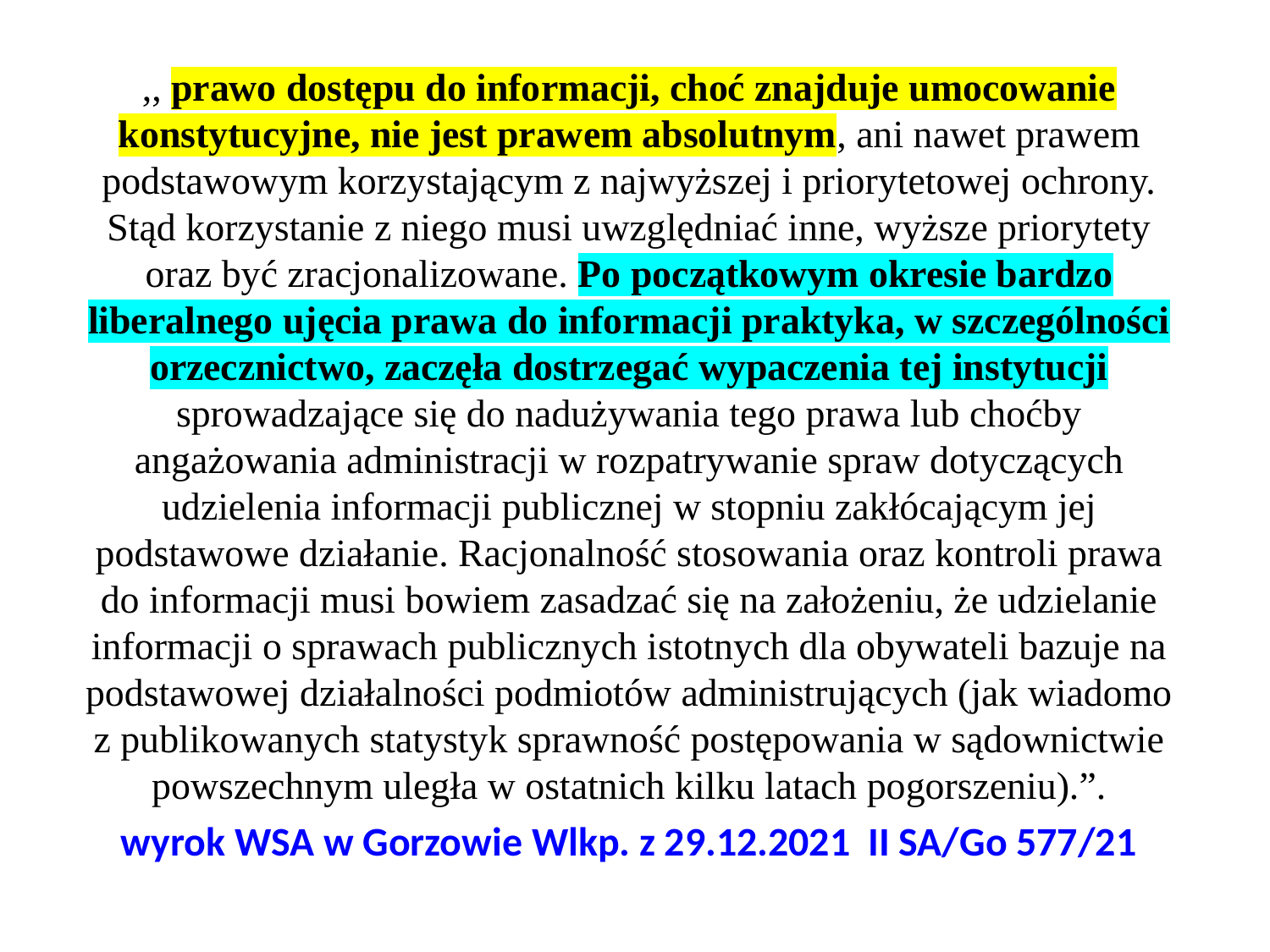

,, prawo dostępu do informacji, choć znajduje umocowanie konstytucyjne, nie jest prawem absolutnym, ani nawet prawem podstawowym korzystającym z najwyższej i priorytetowej ochrony. Stąd korzystanie z niego musi uwzględniać inne, wyższe priorytety oraz być zracjonalizowane. Po początkowym okresie bardzo liberalnego ujęcia prawa do informacji praktyka, w szczególności orzecznictwo, zaczęła dostrzegać wypaczenia tej instytucji sprowadzające się do nadużywania tego prawa lub choćby angażowania administracji w rozpatrywanie spraw dotyczących udzielenia informacji publicznej w stopniu zakłócającym jej podstawowe działanie. Racjonalność stosowania oraz kontroli prawa do informacji musi bowiem zasadzać się na założeniu, że udzielanie informacji o sprawach publicznych istotnych dla obywateli bazuje na podstawowej działalności podmiotów administrujących (jak wiadomo z publikowanych statystyk sprawność postępowania w sądownictwie powszechnym uległa w ostatnich kilku latach pogorszeniu).”.
wyrok WSA w Gorzowie Wlkp. z 29.12.2021  II SA/Go 577/21